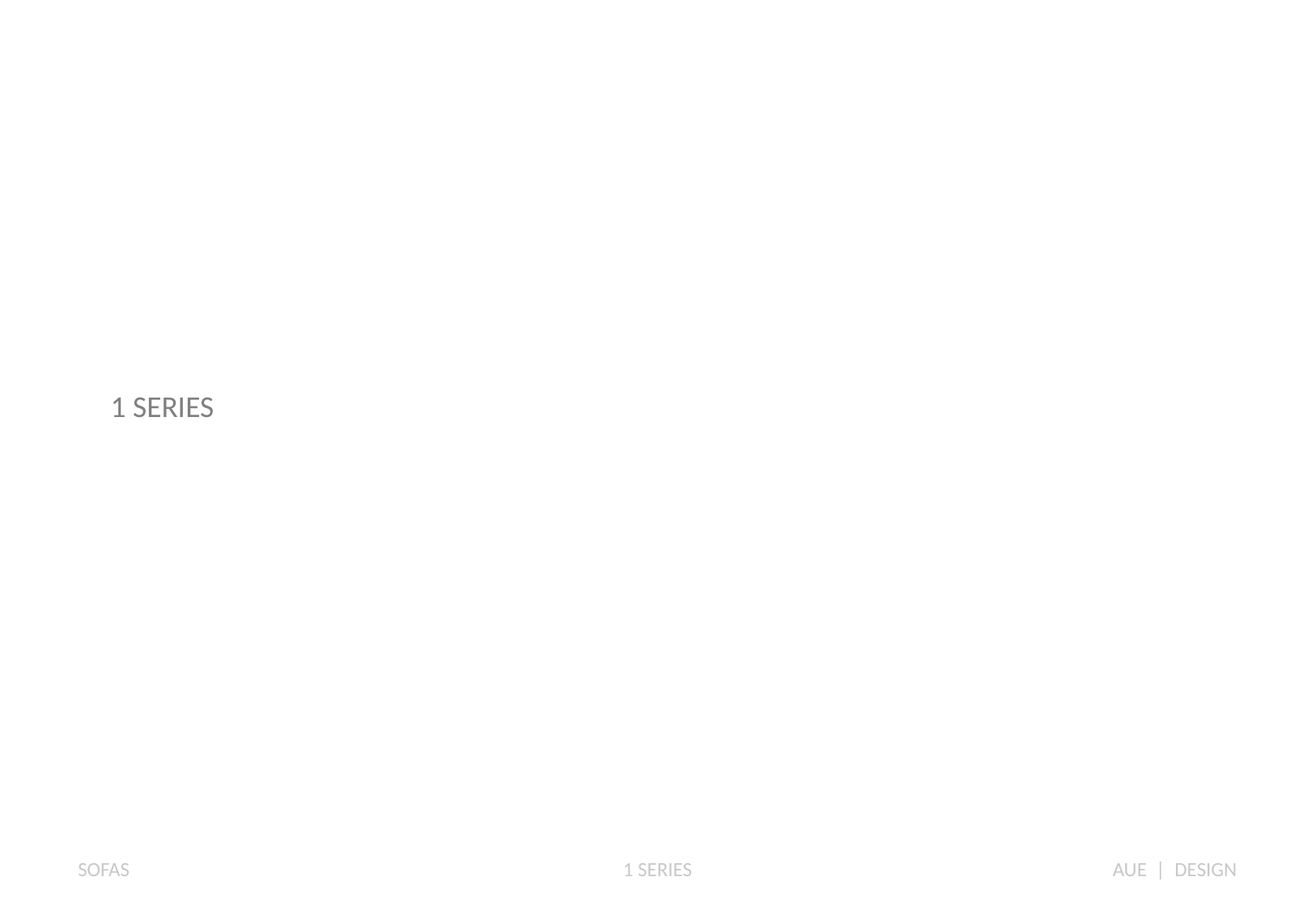

1 SERIES
SOFAS
1 SERIES
AUE  |  DESIGN